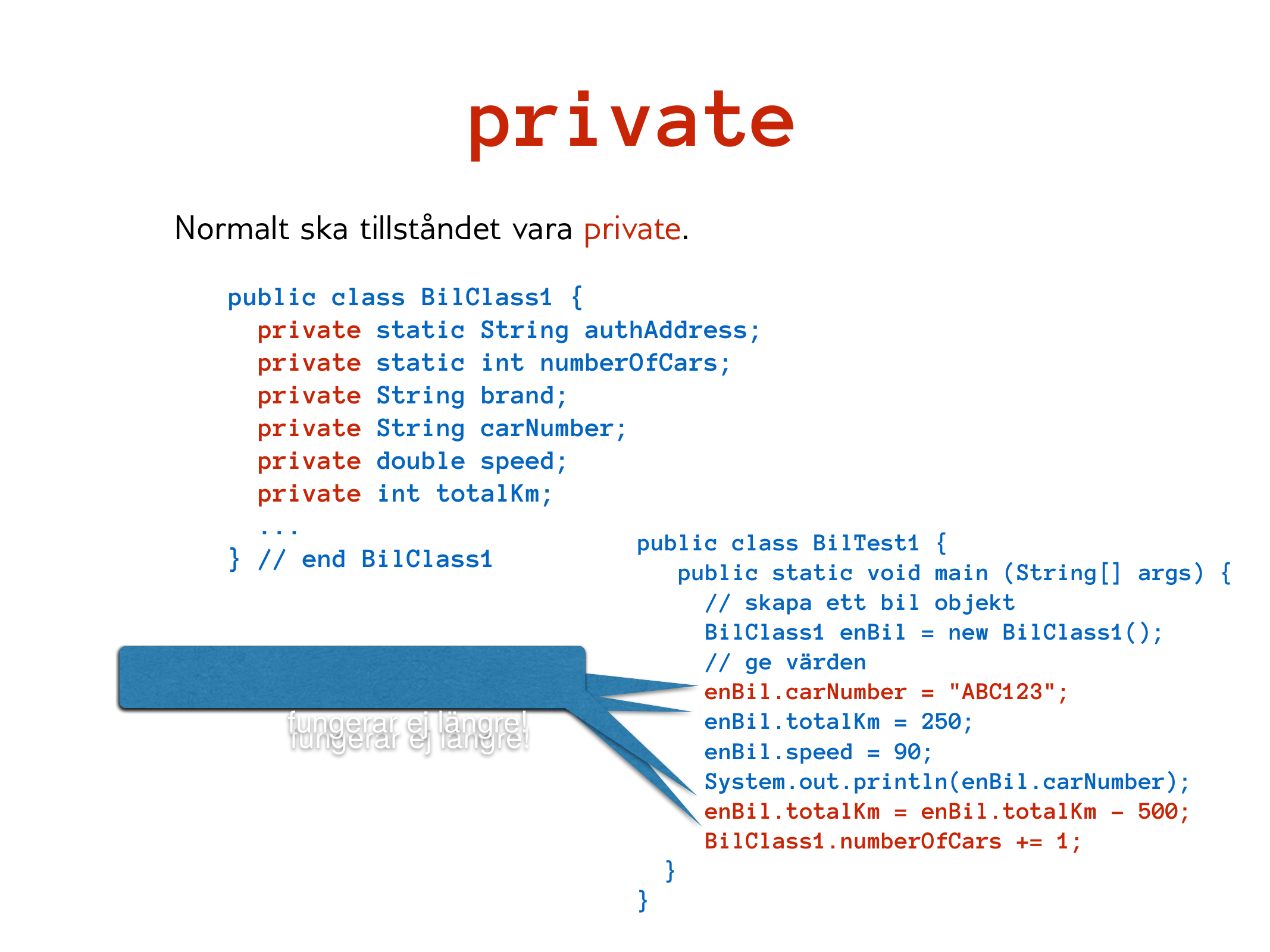

private
Normalt ska tillståndet vara private.
public class BilClass1 {
  private static String authAddress;
  private static int numberOfCars;
  private String brand;
  private String carNumber;
  private double speed;
  private int totalKm;
  ...
} // end BilClass1

public class BilTest1 {
   public static void main (String[] args) {
     // skapa ett bil objekt
     BilClass1 enBil = new BilClass1();
     // ge värden
     enBil.carNumber = "ABC123";
     enBil.totalKm = 250;
     enBil.speed = 90;
     System.out.println(enBil.carNumber);
     enBil.totalKm = enBil.totalKm - 500;
     BilClass1.numberOfCars += 1;
  }
}
fungerar ej längre!
fungerar ej längre!
fungerar ej längre!
fungerar ej längre!